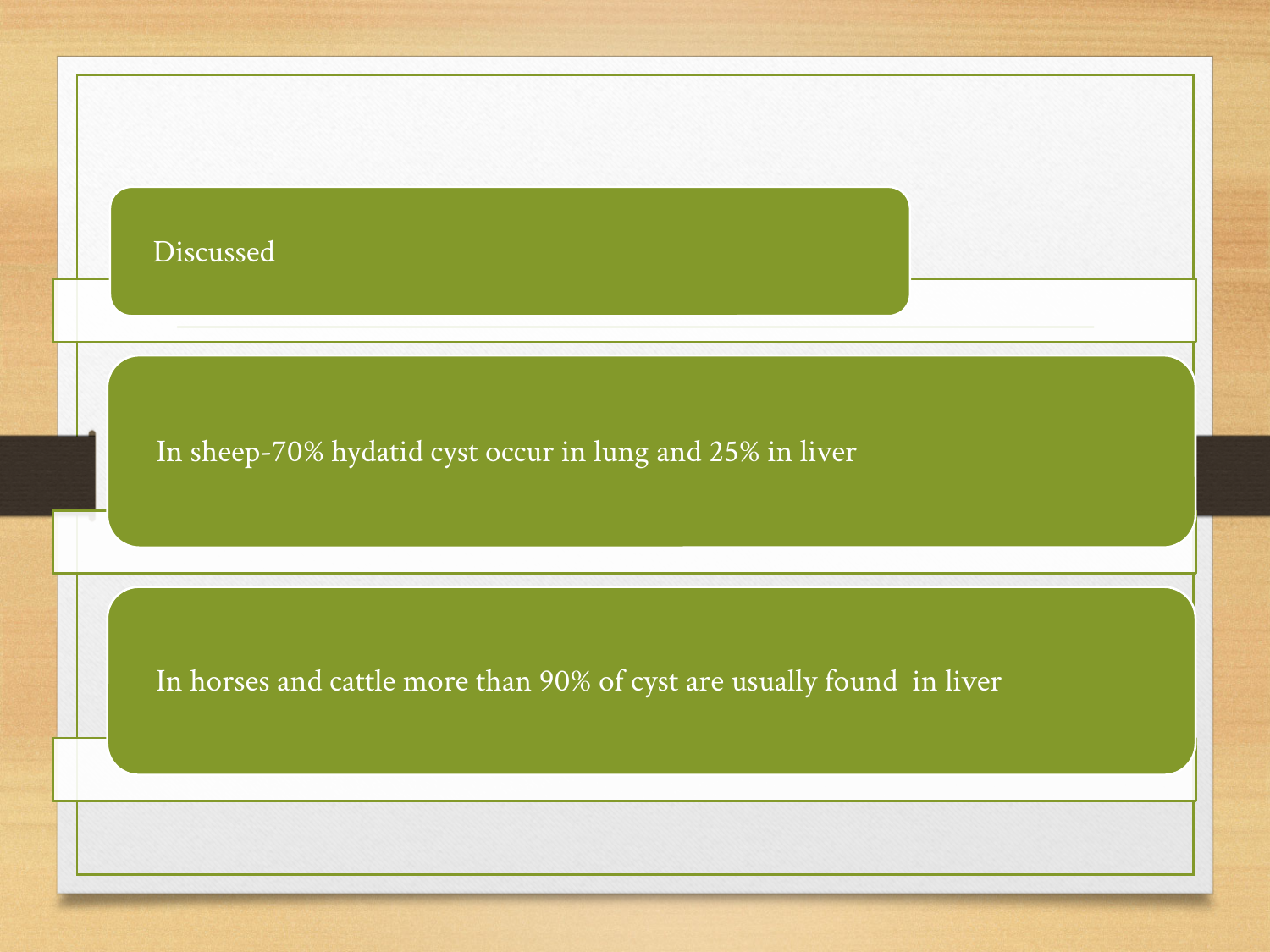

# L/C & Pathogenesis
Discussed
In sheep-70% hydatid cyst occur in lung and 25% in liver
In horses and cattle more than 90% of cyst are usually found  in liver